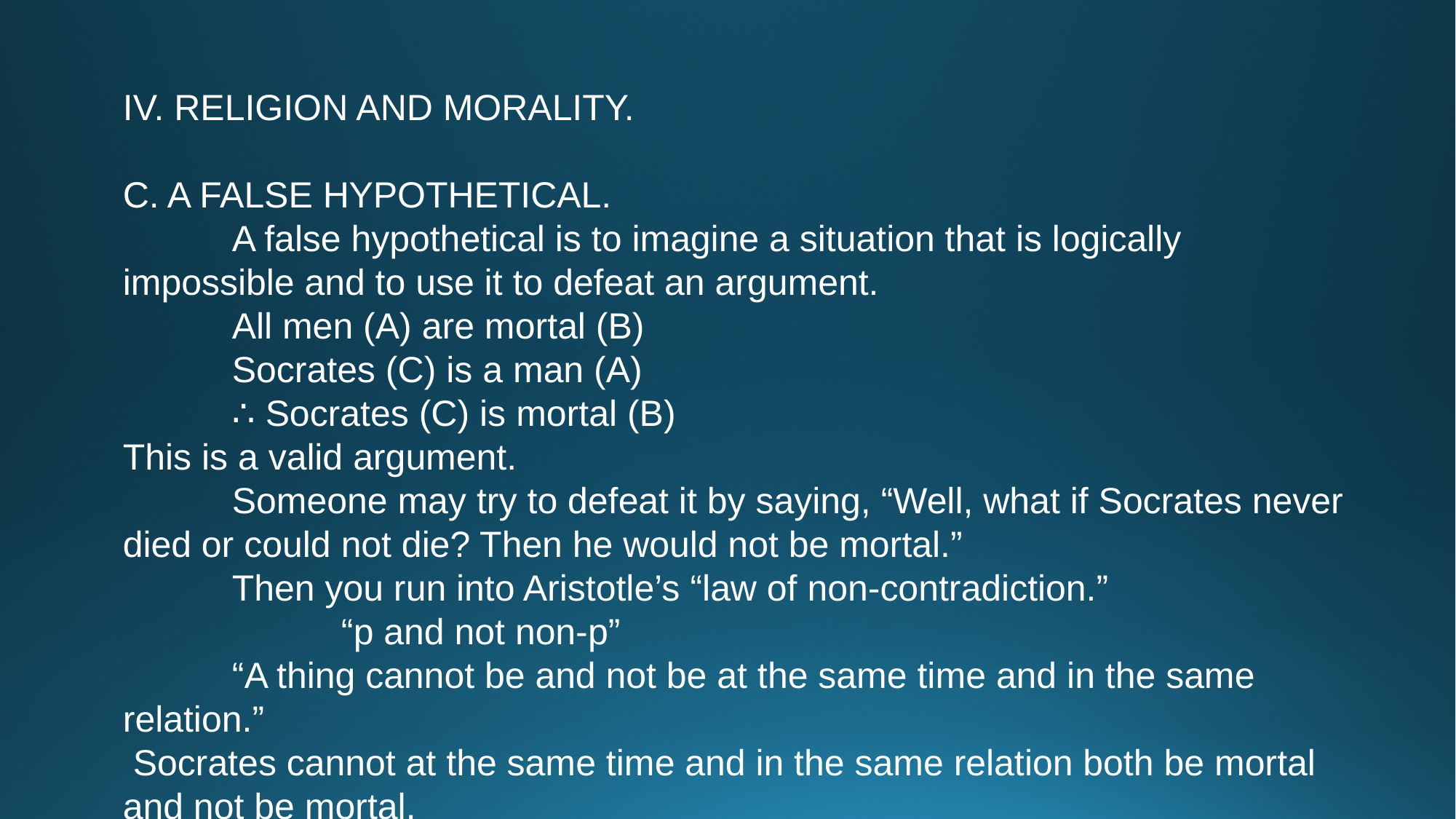

IV. RELIGION AND MORALITY.

C. A FALSE HYPOTHETICAL.
 	A false hypothetical is to imagine a situation that is logically impossible and to use it to defeat an argument.
 	All men (A) are mortal (B)
	Socrates (C) is a man (A)
	∴ Socrates (C) is mortal (B)
This is a valid argument.
	Someone may try to defeat it by saying, “Well, what if Socrates never died or could not die? Then he would not be mortal.”
	Then you run into Aristotle’s “law of non-contradiction.”
		“p and not non-p”
 	“A thing cannot be and not be at the same time and in the same relation.”
 Socrates cannot at the same time and in the same relation both be mortal and not be mortal.